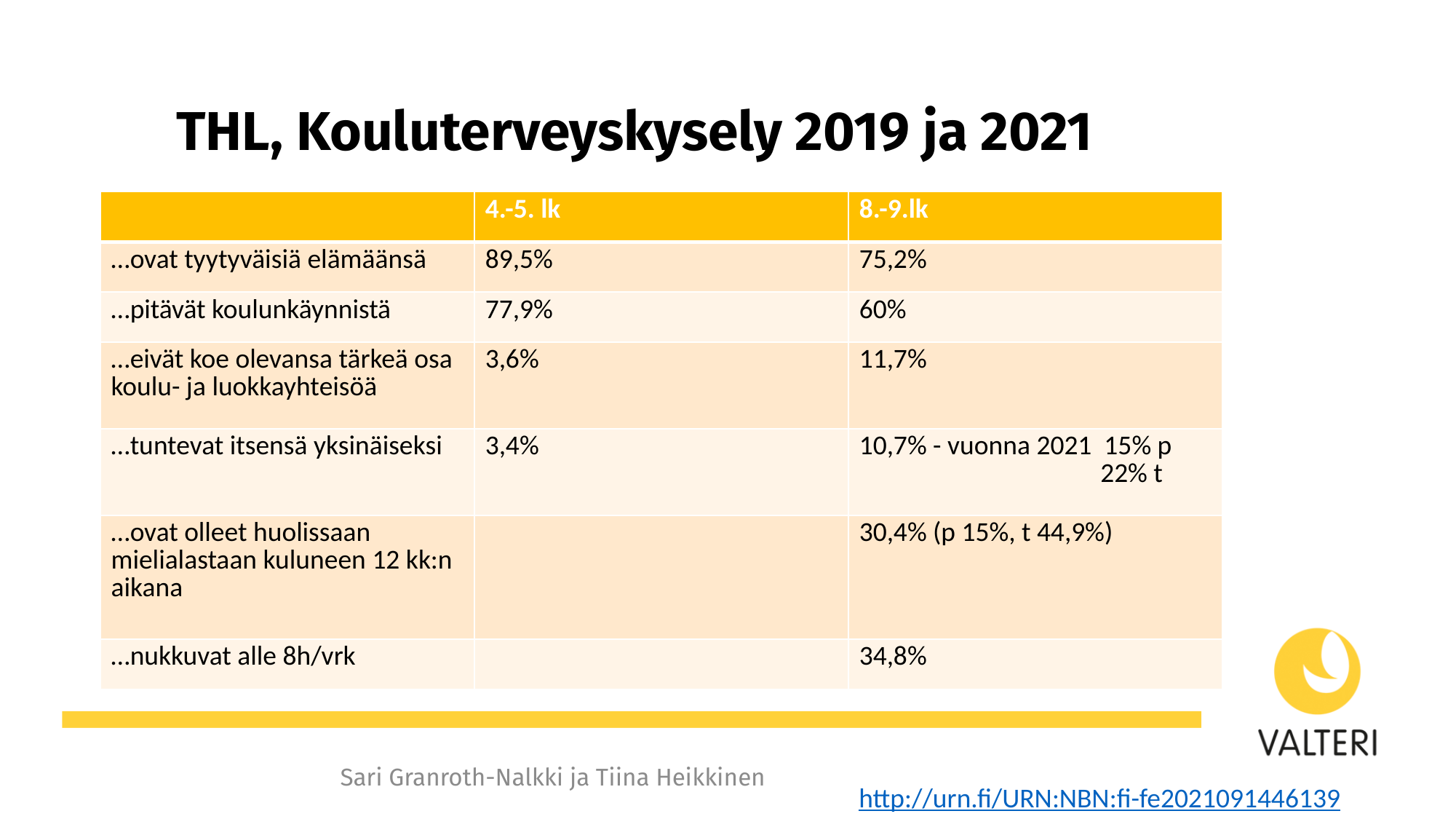

# THL, Kouluterveyskysely 2019 ja 2021
|  | 4.-5. lk | 8.-9.lk |
| --- | --- | --- |
| …ovat tyytyväisiä elämäänsä | 89,5% | 75,2% |
| …pitävät koulunkäynnistä | 77,9% | 60% |
| …eivät koe olevansa tärkeä osa koulu- ja luokkayhteisöä | 3,6% | 11,7% |
| …tuntevat itsensä yksinäiseksi | 3,4% | 10,7% - vuonna 2021 15% p 22% t |
| …ovat olleet huolissaan mielialastaan kuluneen 12 kk:n aikana |  | 30,4% (p 15%, t 44,9%) |
| …nukkuvat alle 8h/vrk |  | 34,8% |
Sari Granroth-Nalkki ja Tiina Heikkinen
http://urn.fi/URN:NBN:fi-fe2021091446139